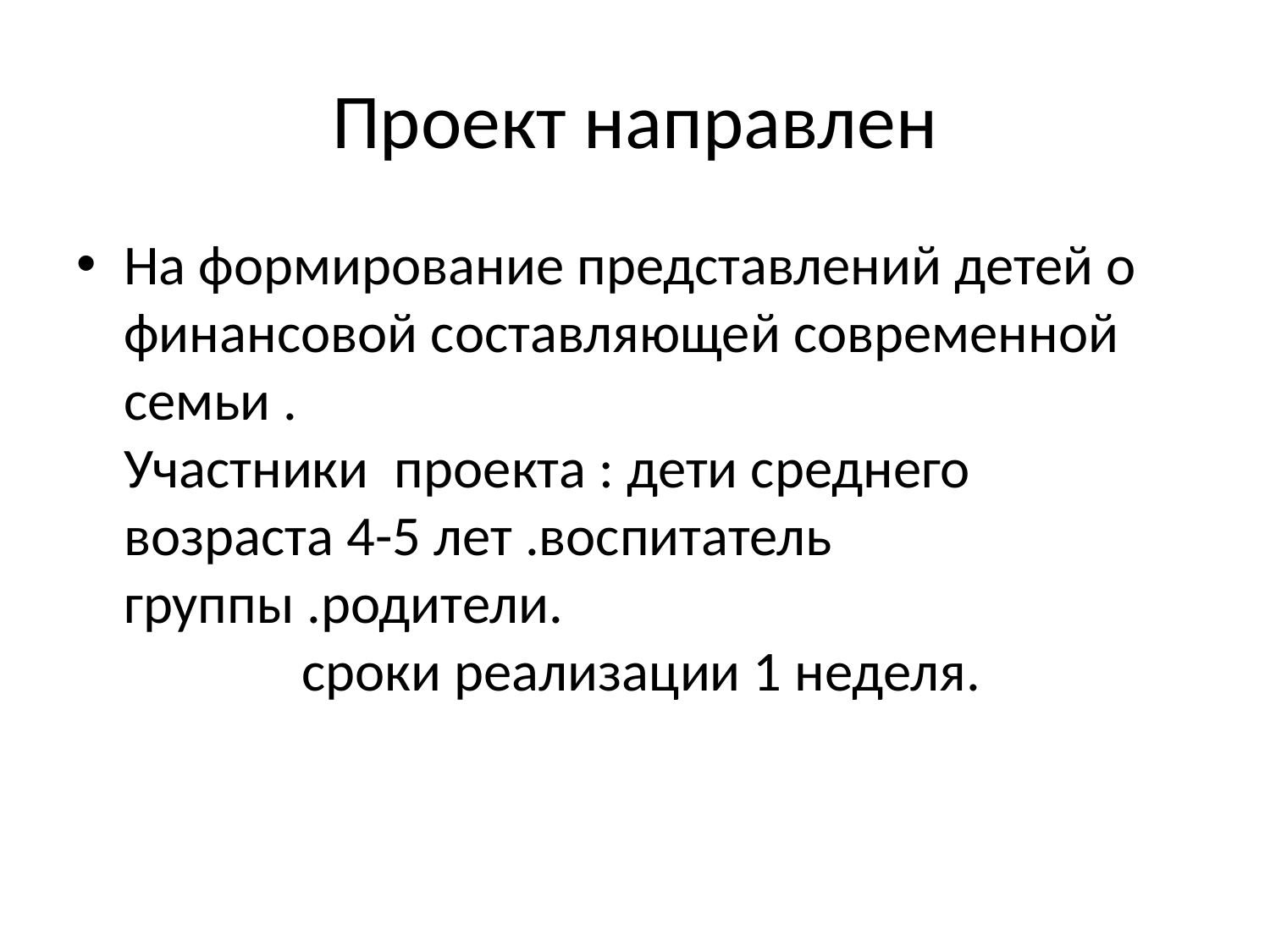

# Проект направлен
На формирование представлений детей о финансовой составляющей современной семьи .                                                                       Участники  проекта : дети среднего возраста 4-5 лет .воспитатель группы .родители.                                                                сроки реализации 1 неделя.